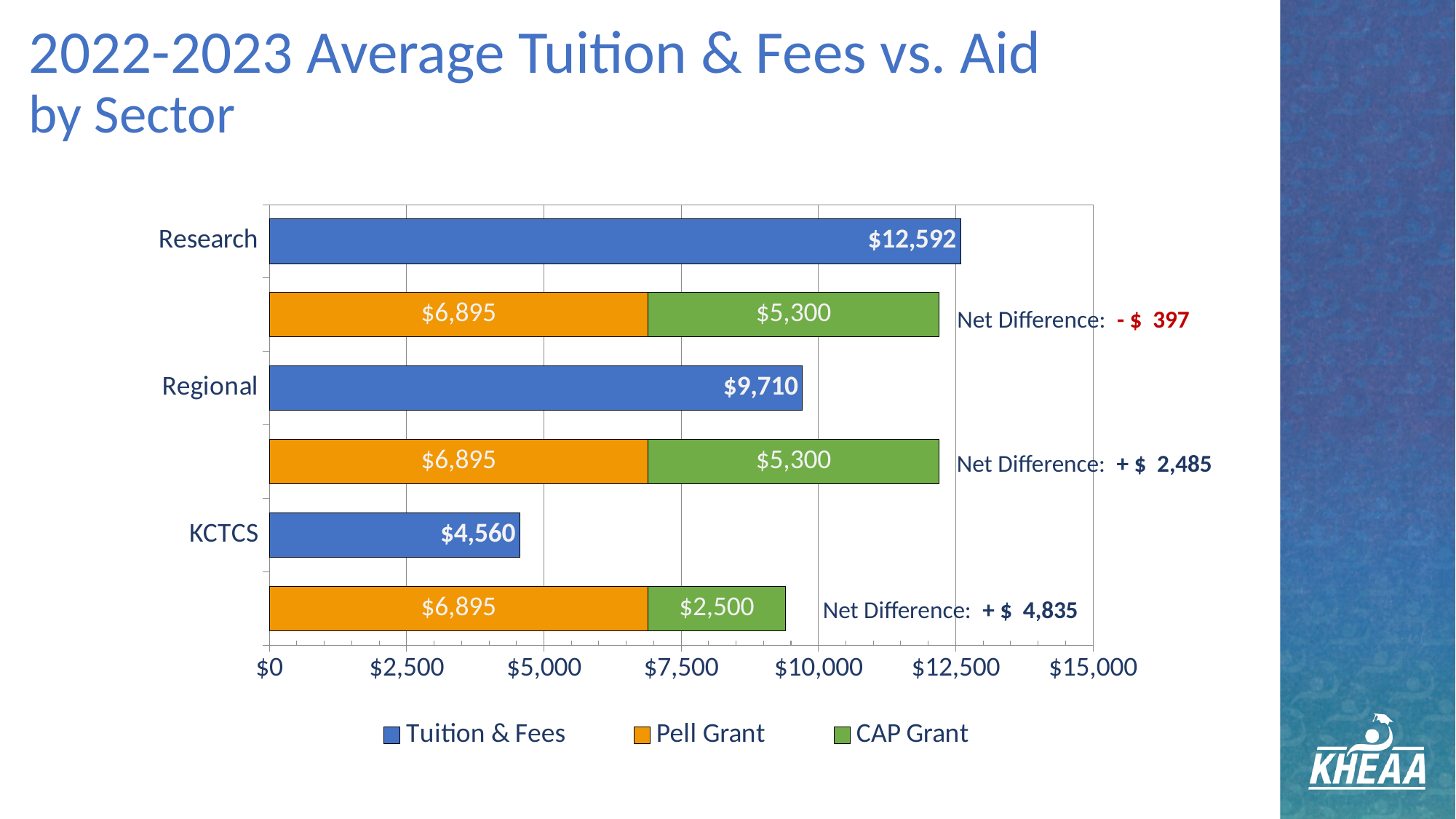

# 2022-2023 Average Tuition & Fees vs. Aid by Sector

### Chart

| Category |  | Pell Grant | CAP Grant |
|---|---|---|---|
|  | None | 6895.0 | 2500.0 |
| KCTCS | 4560.0 | None | None |
|   | None | 6895.0 | 5300.0 |
| Regional | 9710.0 | None | None |
|   | None | 6895.0 | 5300.0 |
| Research | 12592.0 | None | None |
Net Difference:  - $  397
Net Difference:  + $  2,485
Net Difference:  + $  4,835
10